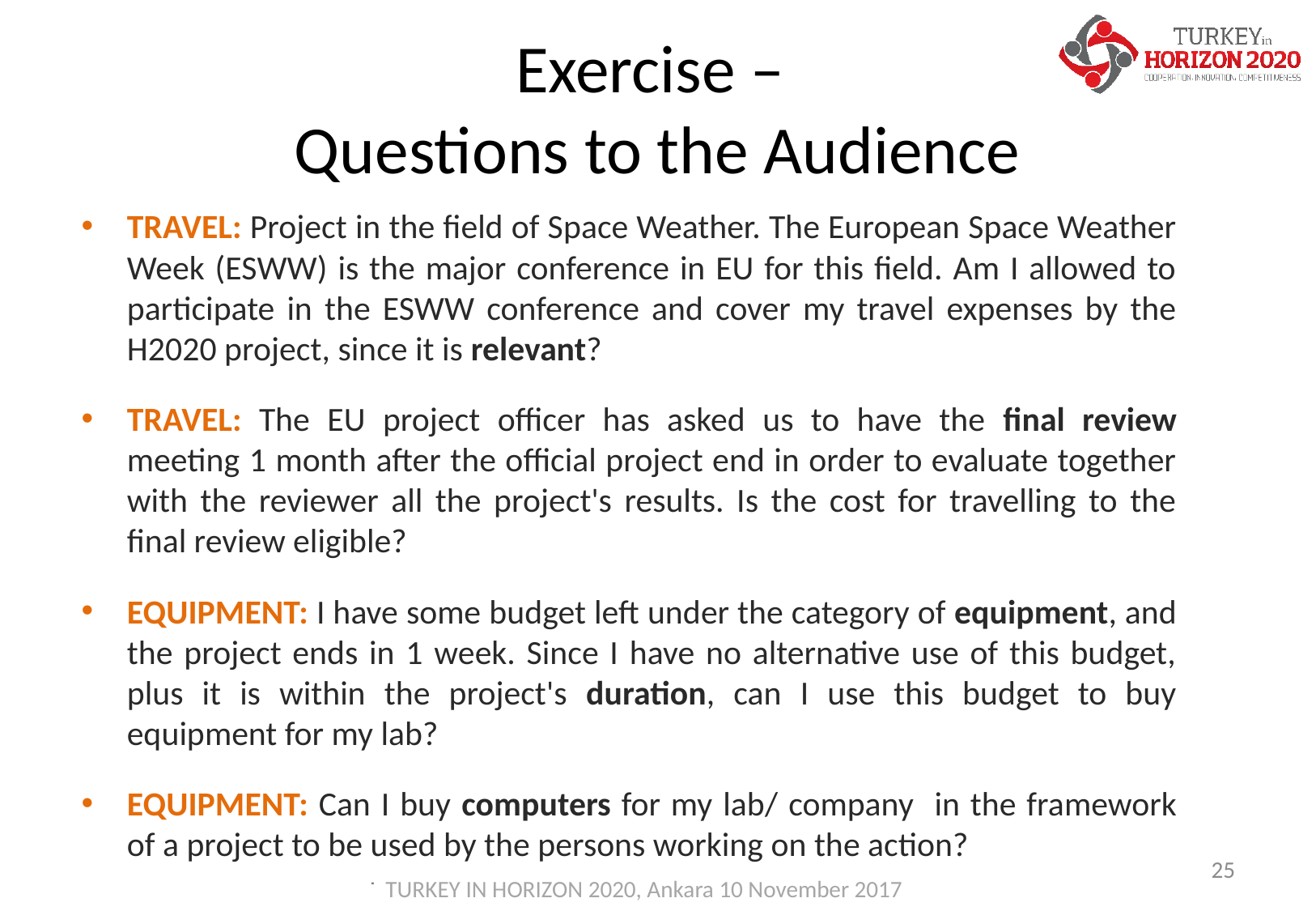

Exercise –
Questions to the Audience
TRAVEL: Project in the field of Space Weather. The European Space Weather Week (ESWW) is the major conference in EU for this field. Am I allowed to participate in the ESWW conference and cover my travel expenses by the H2020 project, since it is relevant?

TRAVEL: The EU project officer has asked us to have the final review meeting 1 month after the official project end in order to evaluate together with the reviewer all the project's results. Is the cost for travelling to the final review eligible?

EQUIPMENT: I have some budget left under the category of equipment, and the project ends in 1 week. Since I have no alternative use of this budget, plus it is within the project's duration, can I use this budget to buy equipment for my lab?

EQUIPMENT: Can I buy computers for my lab/ company  in the framework of a project to be used by the persons working on the action?
25